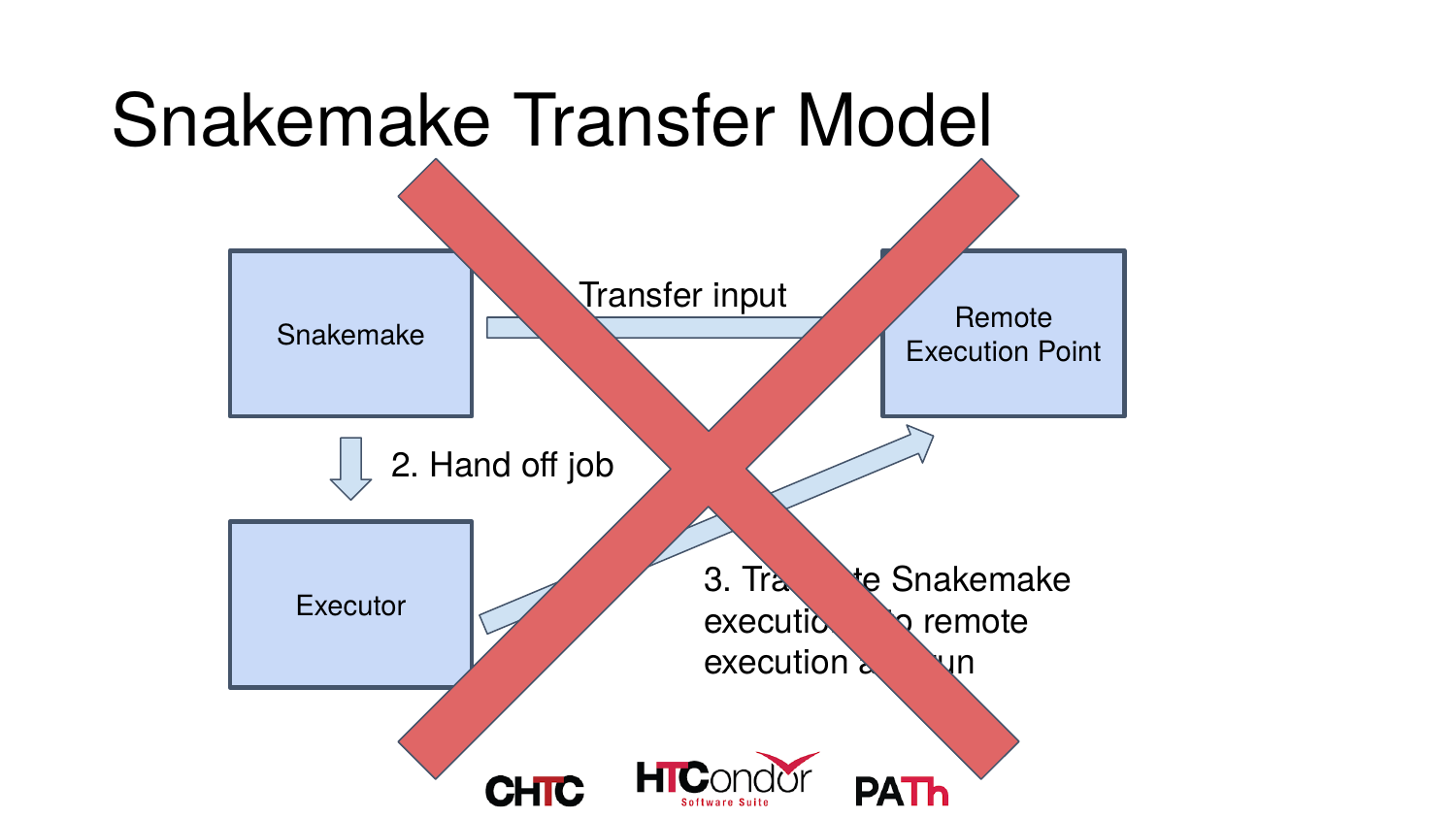

# Snakemake Transfer Model

Snakemake
Remote Execution Point
1. Transfer input

2. Hand off job

Executor
3. Translate Snakemake execution into remote execution and run